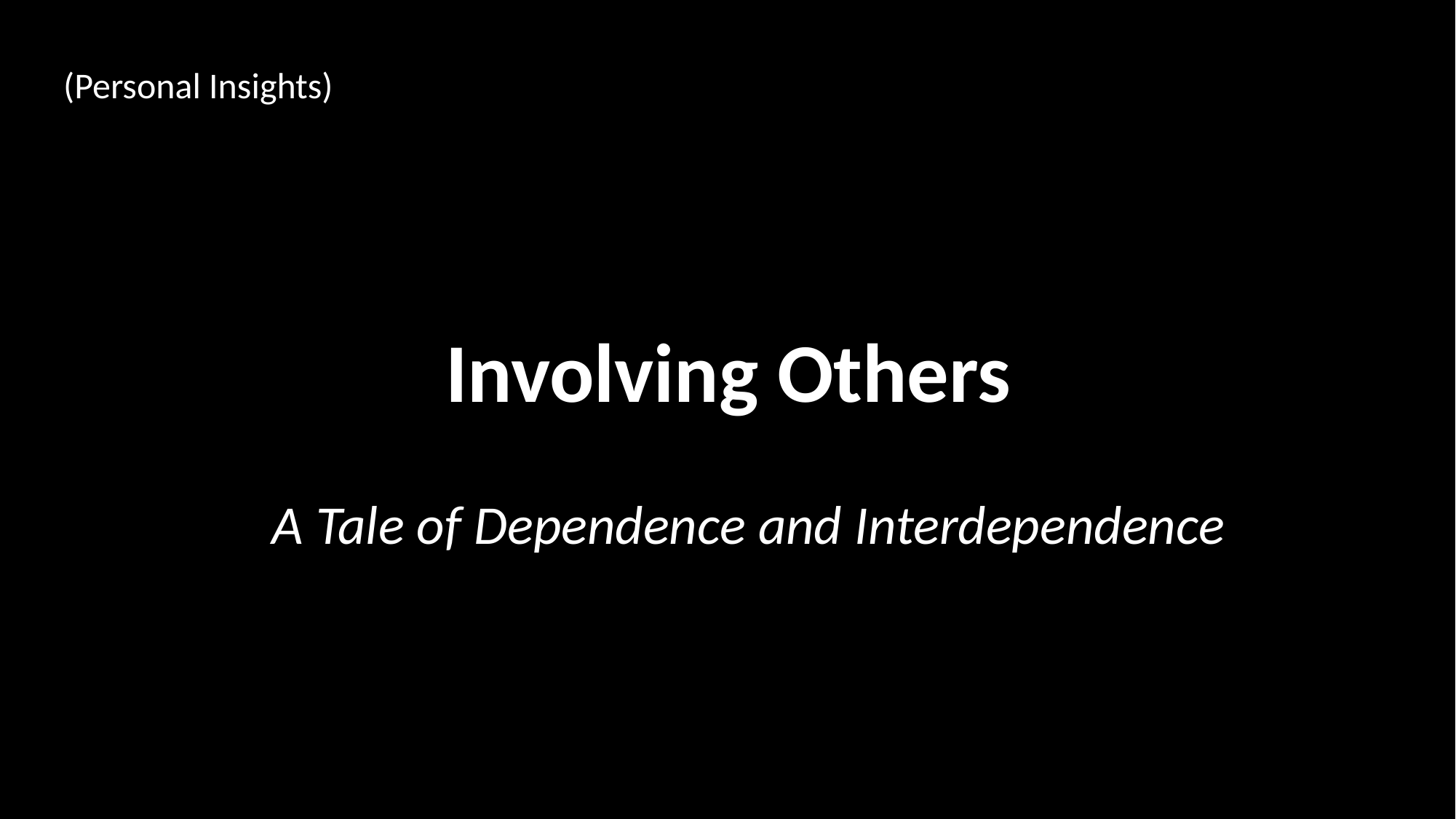

(Personal Insights)
# Involving Others
A Tale of Dependence and Interdependence